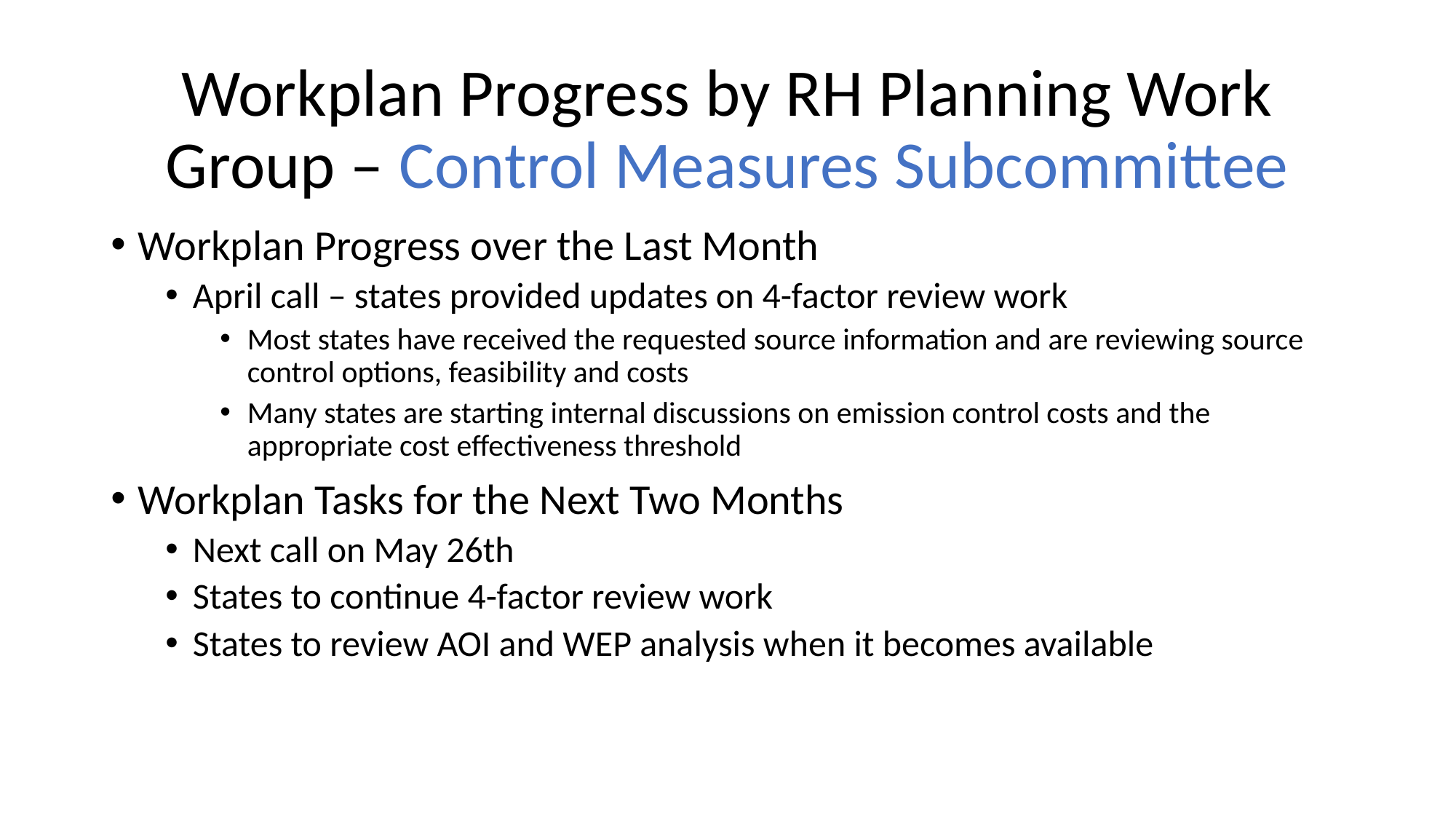

# Workplan Progress by RH Planning Work Group – Control Measures Subcommittee
Workplan Progress over the Last Month
April call – states provided updates on 4-factor review work
Most states have received the requested source information and are reviewing source control options, feasibility and costs
Many states are starting internal discussions on emission control costs and the appropriate cost effectiveness threshold
Workplan Tasks for the Next Two Months
Next call on May 26th
States to continue 4-factor review work
States to review AOI and WEP analysis when it becomes available